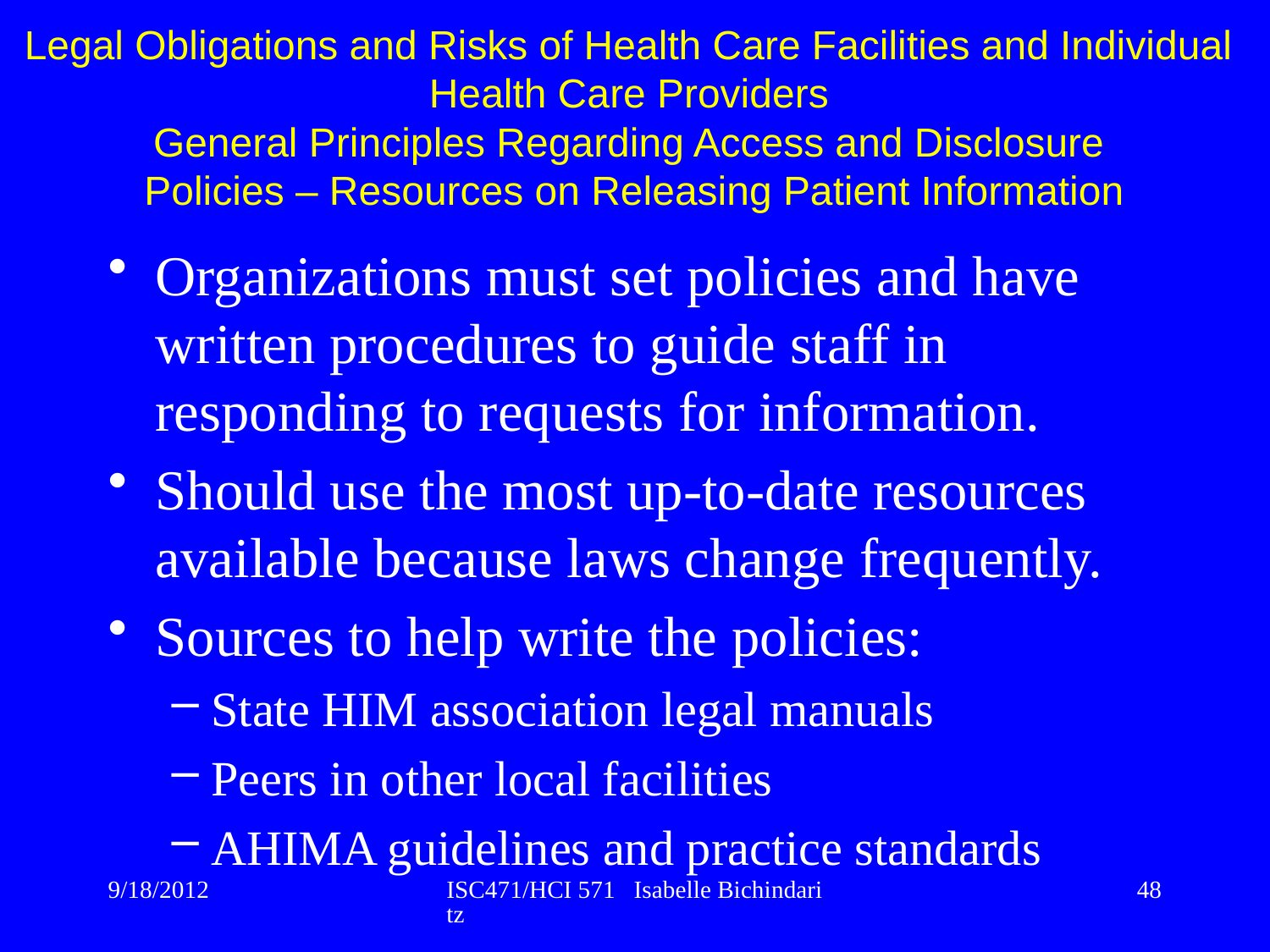

Legal Obligations and Risks of Health Care Facilities and Individual
Health Care Providers
General Principles Regarding Access and Disclosure
Policies – Resources on Releasing Patient Information
Organizations must set policies and have written procedures to guide staff in responding to requests for information.
Should use the most up-to-date resources available because laws change frequently.
Sources to help write the policies:
State HIM association legal manuals
Peers in other local facilities
AHIMA guidelines and practice standards
9/18/2012
ISC471/HCI 571   Isabelle Bichindaritz
48